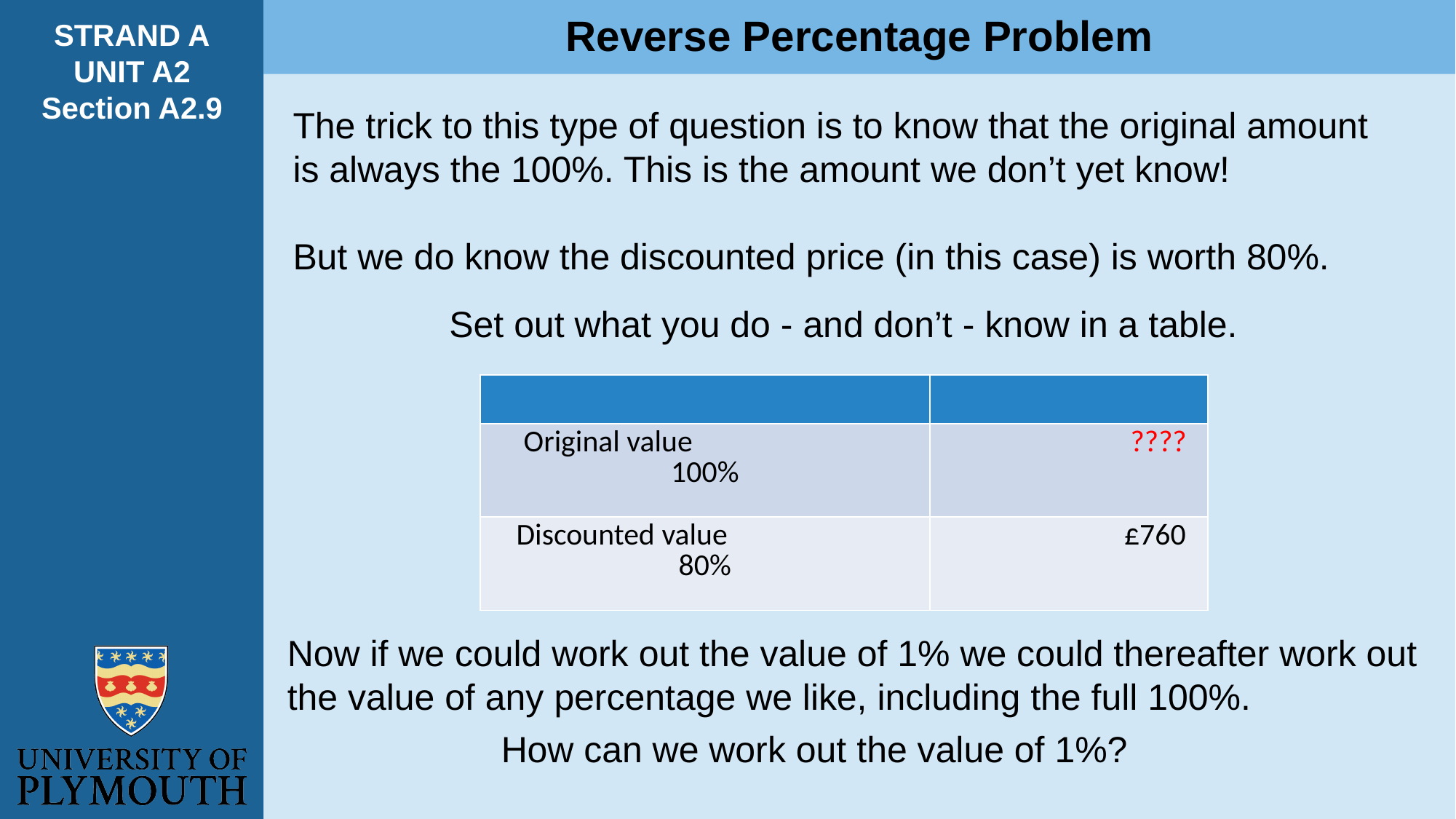

Reverse Percentage Problem
STRAND A
UNIT A2
Section A2.9
The trick to this type of question is to know that the original amount    is always the 100%. This is the amount we don’t yet know!

But we do know the discounted price (in this case) is worth 80%.
Set out what you do - and don’t - know in a table.
|  |  |
| --- | --- |
| Original value 100% | ???? |
| Discounted value 80% | £760 |
Now if we could work out the value of 1% we could thereafter work out the value of any percentage we like, including the full 100%.
                     How can we work out the value of 1%?